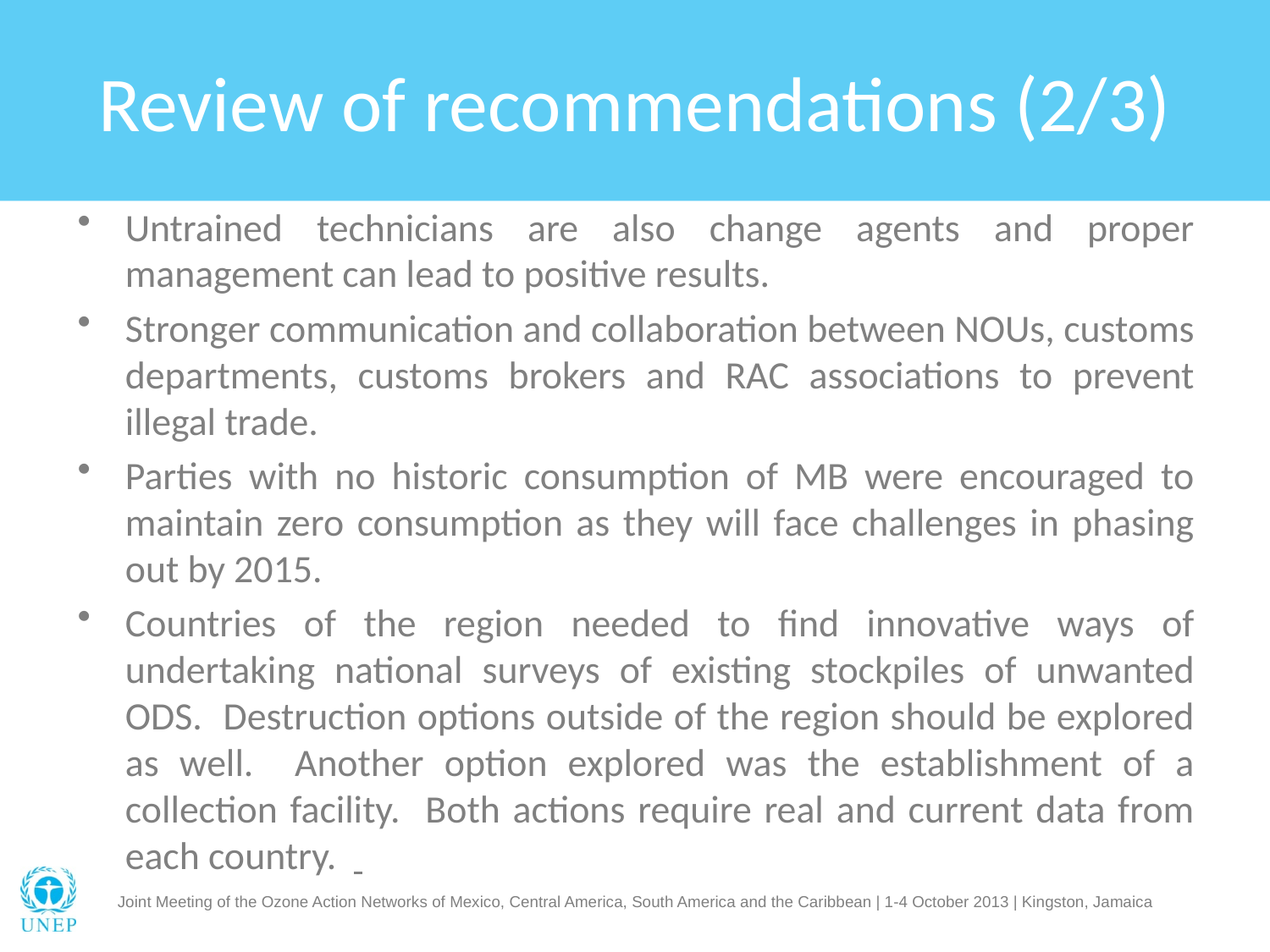

# Review of recommendations (2/3)
Untrained technicians are also change agents and proper management can lead to positive results.
Stronger communication and collaboration between NOUs, customs departments, customs brokers and RAC associations to prevent illegal trade.
Parties with no historic consumption of MB were encouraged to maintain zero consumption as they will face challenges in phasing out by 2015.
Countries of the region needed to find innovative ways of undertaking national surveys of existing stockpiles of unwanted ODS.  Destruction options outside of the region should be explored as well.  Another option explored was the establishment of a collection facility.  Both actions require real and current data from each country.